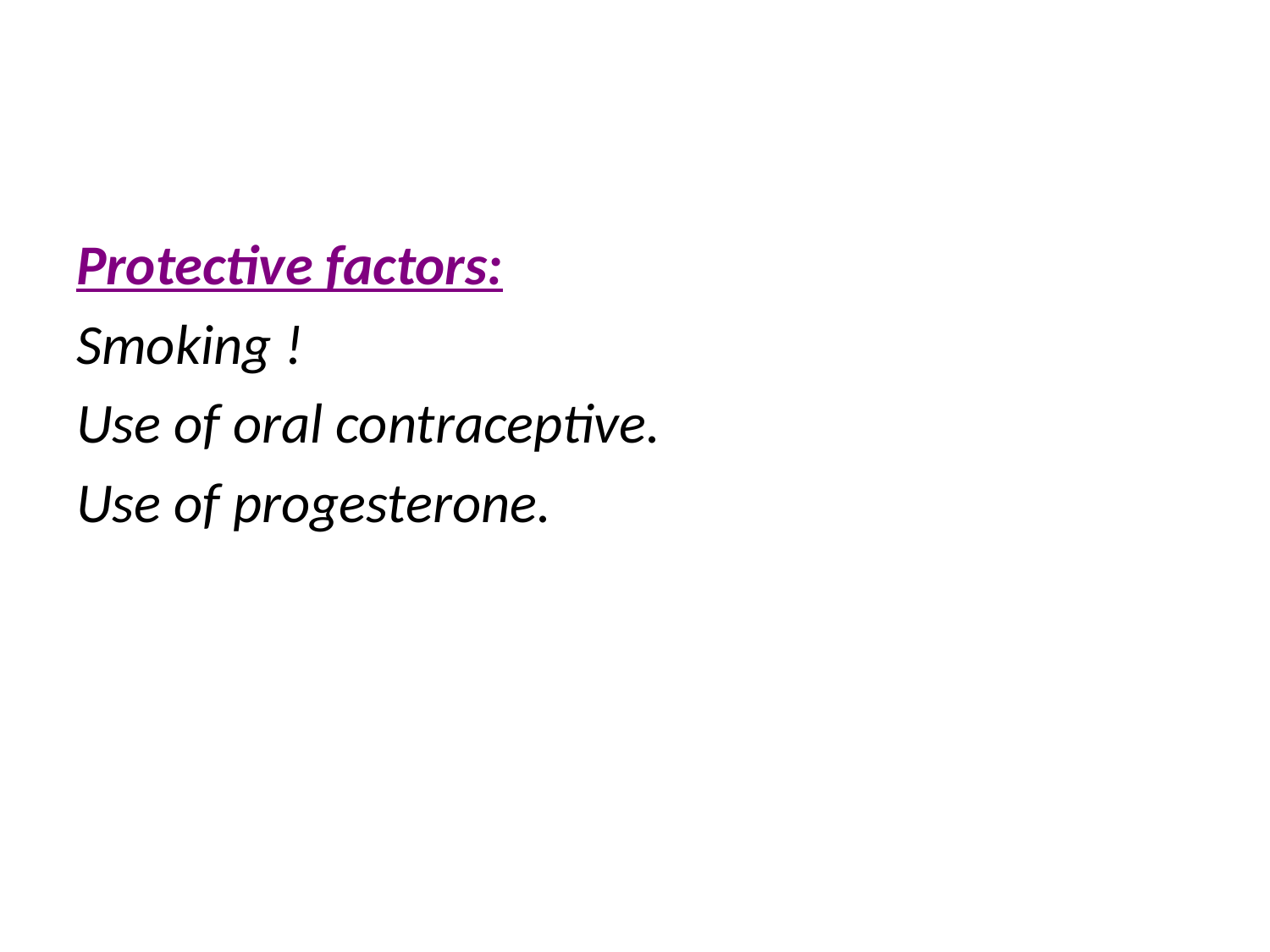

Protective factors:
Smoking !
Use of oral contraceptive.
Use of progesterone.